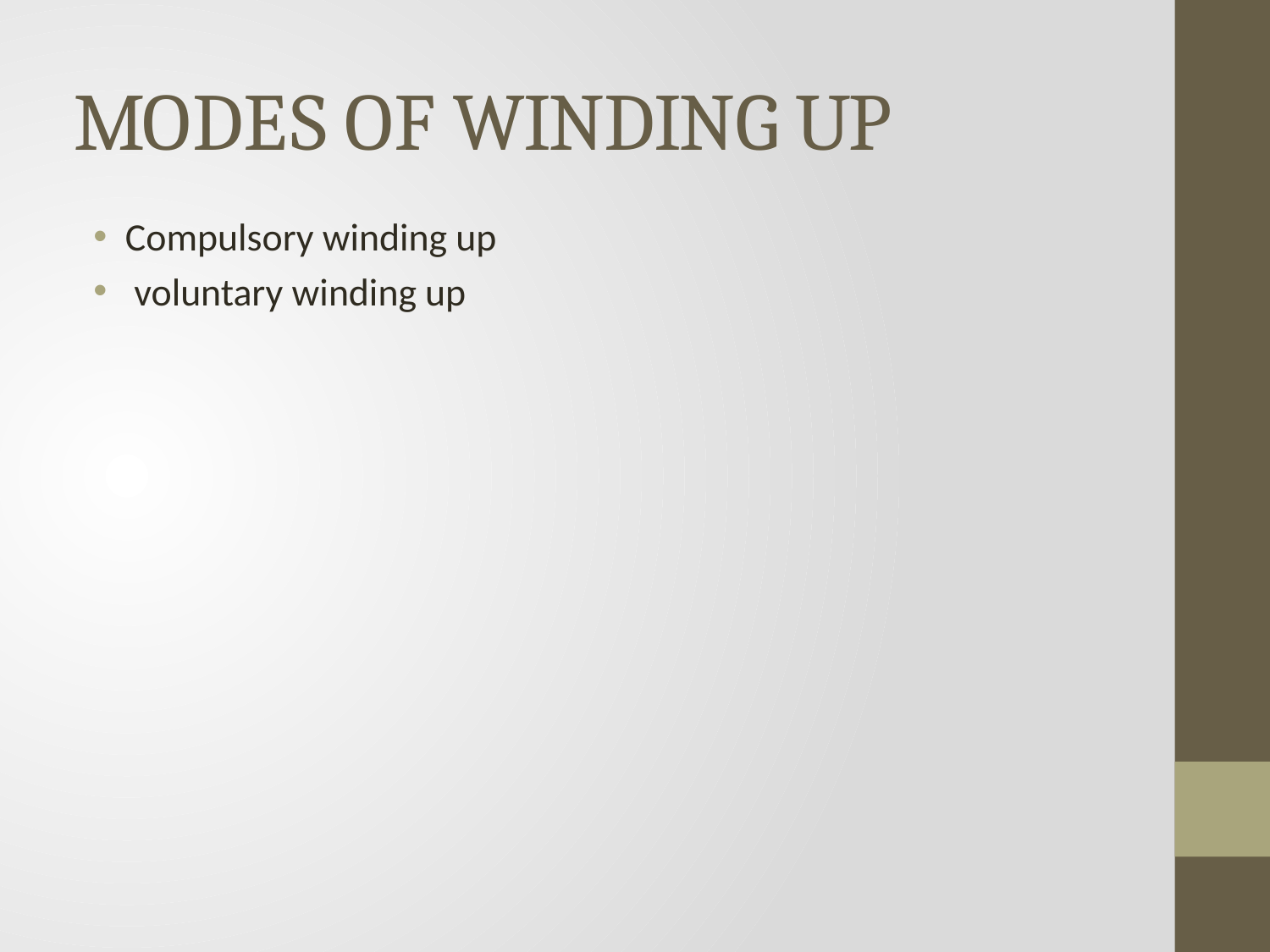

# MODES OF WINDING UP
Compulsory winding up
 voluntary winding up